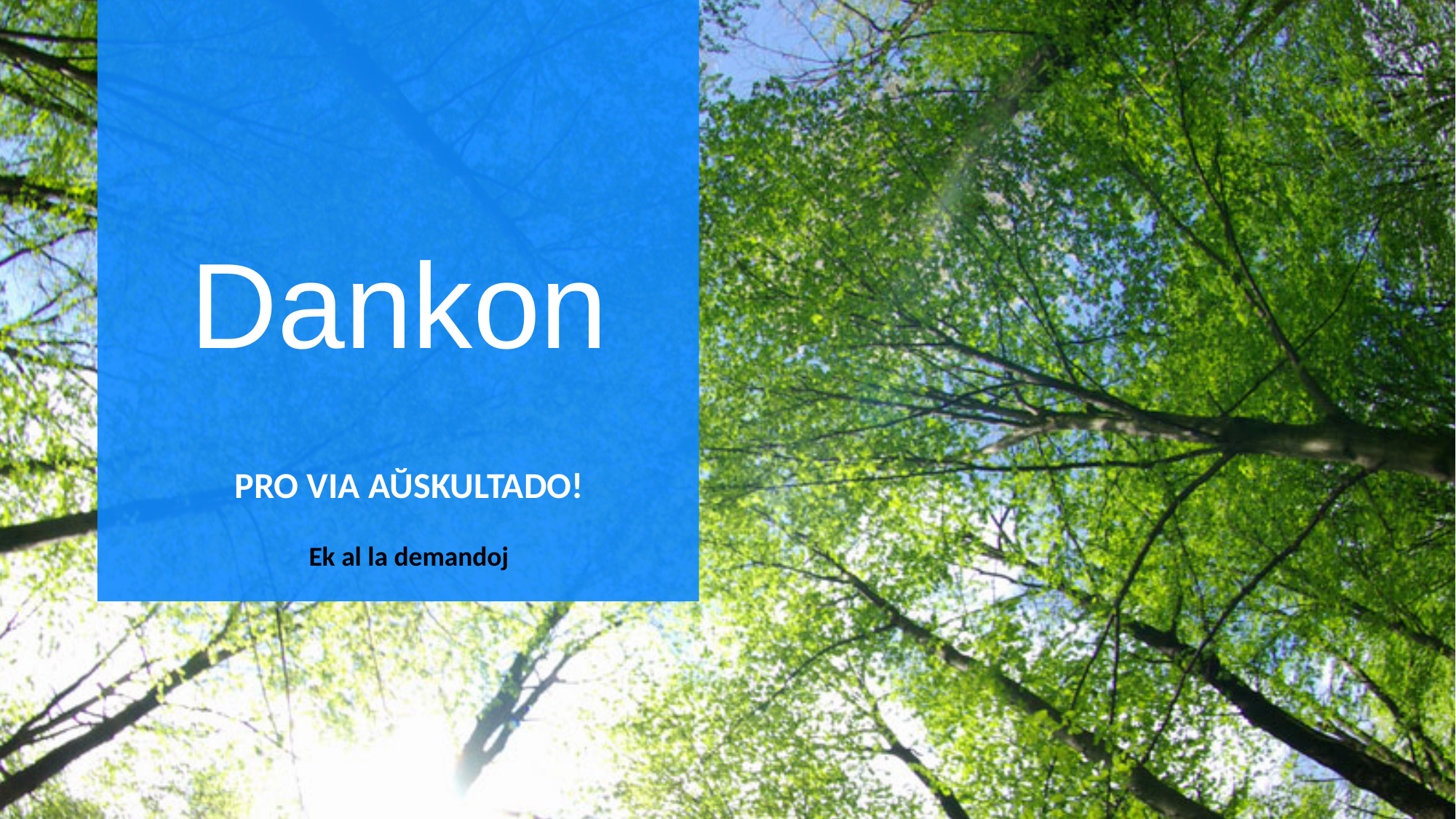

PRO VIA AŬSKULTADO!

Ek al la demandoj